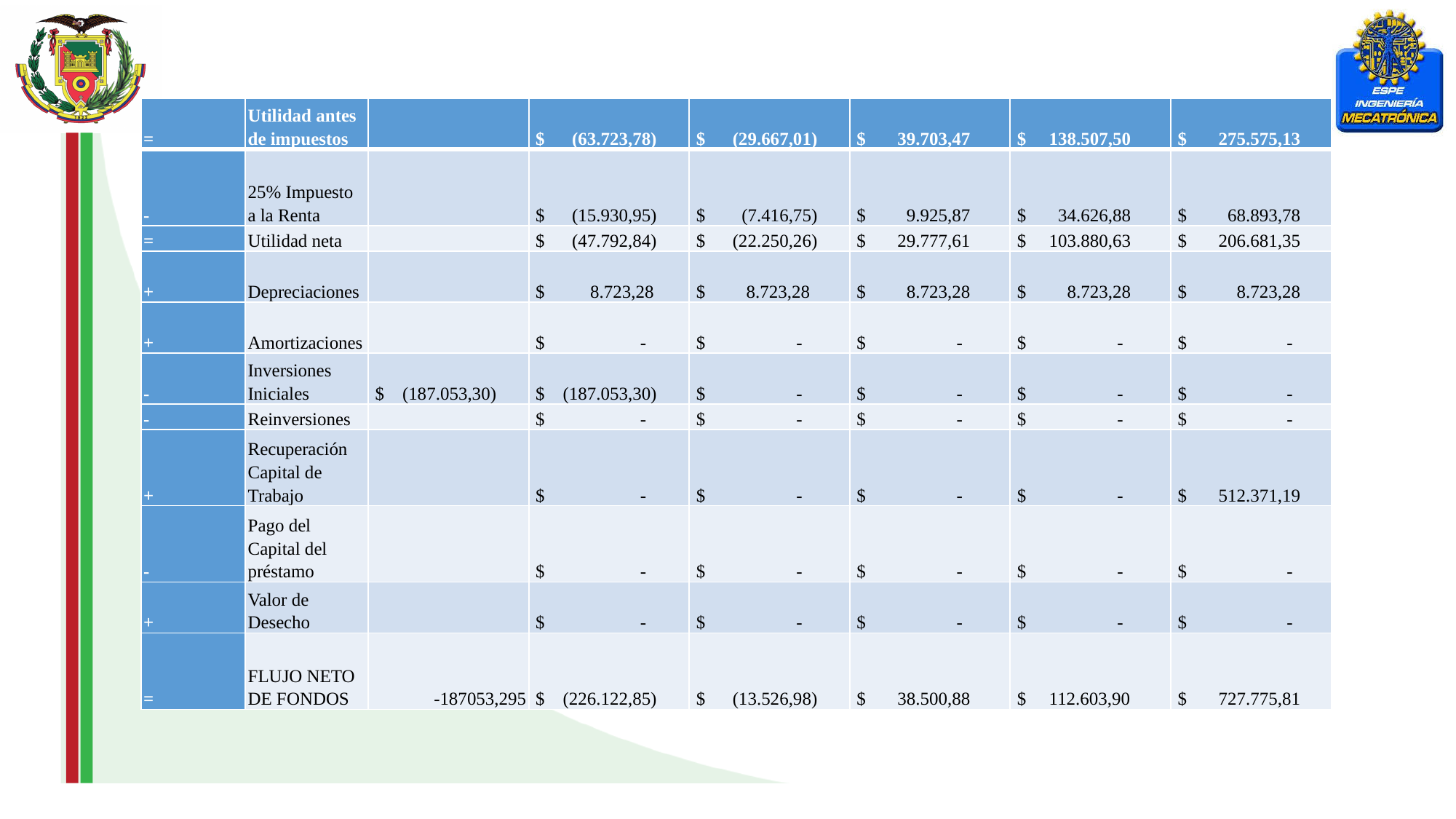

| = | Utilidad antes de impuestos |  | $ (63.723,78) | $ (29.667,01) | $ 39.703,47 | $ 138.507,50 | $ 275.575,13 |
| --- | --- | --- | --- | --- | --- | --- | --- |
| - | 25% Impuesto a la Renta |  | $ (15.930,95) | $ (7.416,75) | $ 9.925,87 | $ 34.626,88 | $ 68.893,78 |
| = | Utilidad neta |  | $ (47.792,84) | $ (22.250,26) | $ 29.777,61 | $ 103.880,63 | $ 206.681,35 |
| + | Depreciaciones |  | $ 8.723,28 | $ 8.723,28 | $ 8.723,28 | $ 8.723,28 | $ 8.723,28 |
| + | Amortizaciones |  | $ - | $ - | $ - | $ - | $ - |
| - | Inversiones Iniciales | $ (187.053,30) | $ (187.053,30) | $ - | $ - | $ - | $ - |
| - | Reinversiones |  | $ - | $ - | $ - | $ - | $ - |
| + | Recuperación Capital de Trabajo |  | $ - | $ - | $ - | $ - | $ 512.371,19 |
| - | Pago del Capital del préstamo |  | $ - | $ - | $ - | $ - | $ - |
| + | Valor de Desecho |  | $ - | $ - | $ - | $ - | $ - |
| = | FLUJO NETO DE FONDOS | -187053,295 | $ (226.122,85) | $ (13.526,98) | $ 38.500,88 | $ 112.603,90 | $ 727.775,81 |